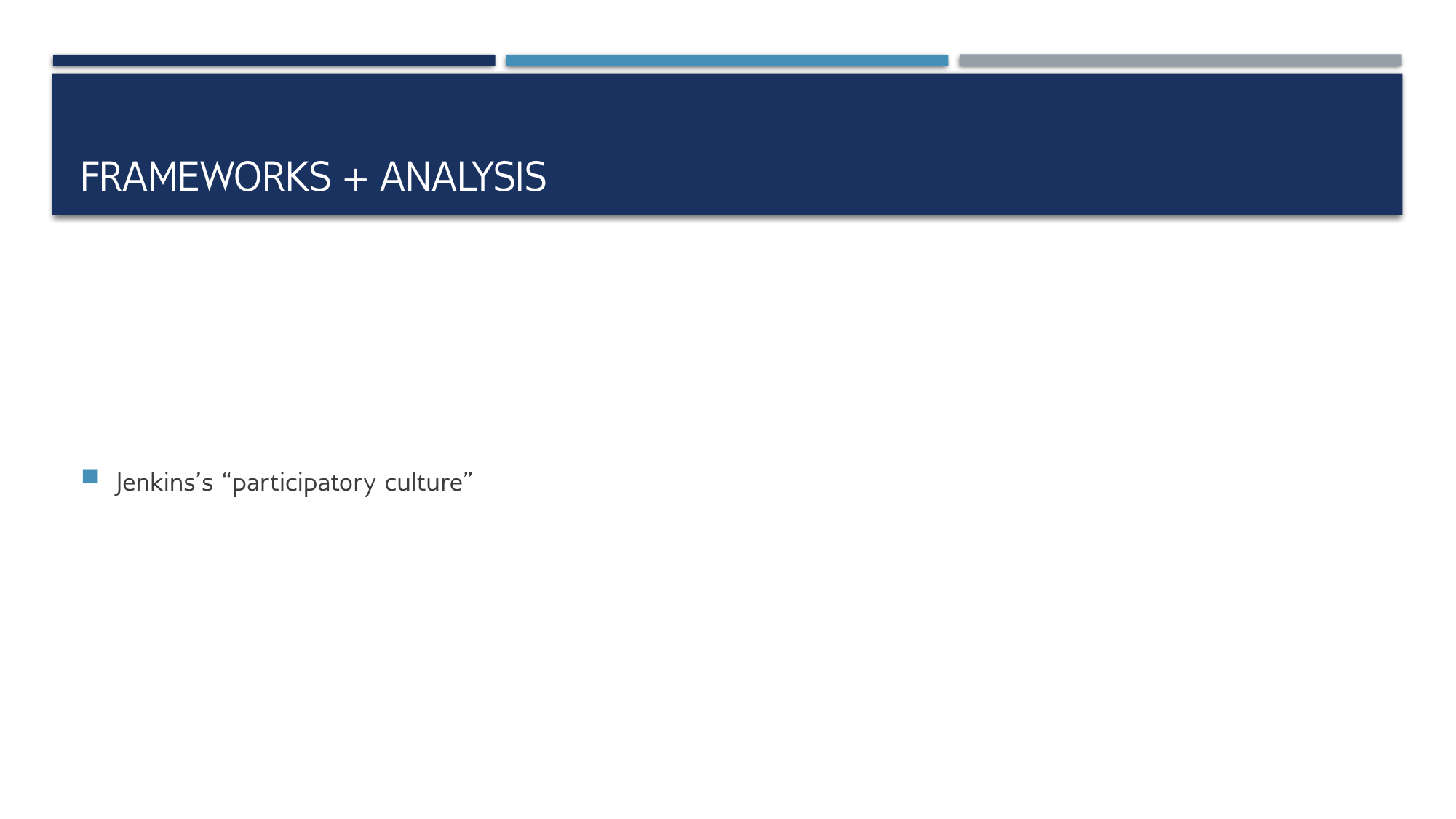

# Frameworks + analysis
Jenkins’s “participatory culture”